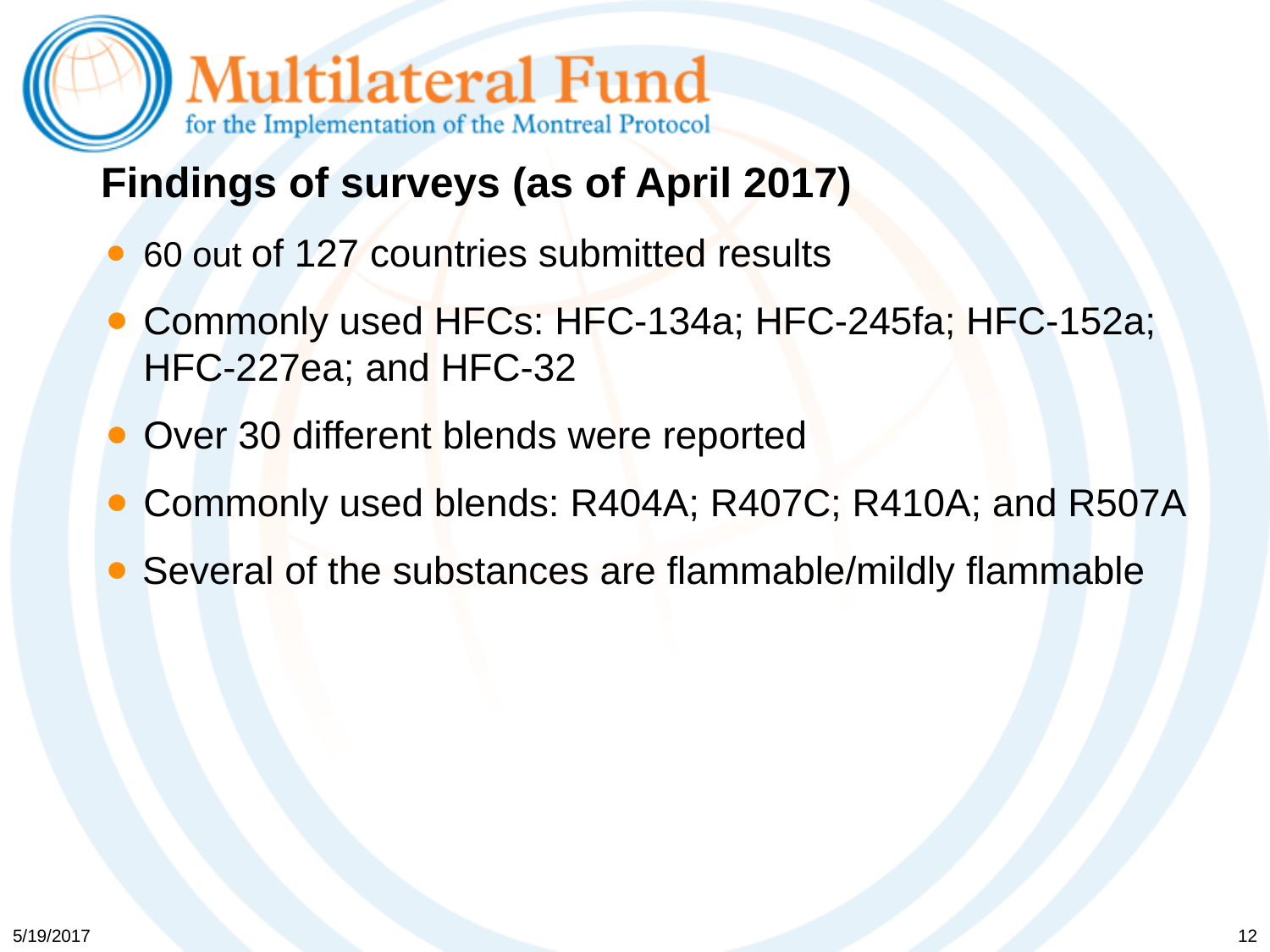

# Findings of surveys (as of April 2017)
60 out of 127 countries submitted results
Commonly used HFCs: HFC-134a; HFC-245fa; HFC-152a; HFC-227ea; and HFC-32
Over 30 different blends were reported
Commonly used blends: R404A; R407C; R410A; and R507A
Several of the substances are flammable/mildly flammable

5/19/2017
12